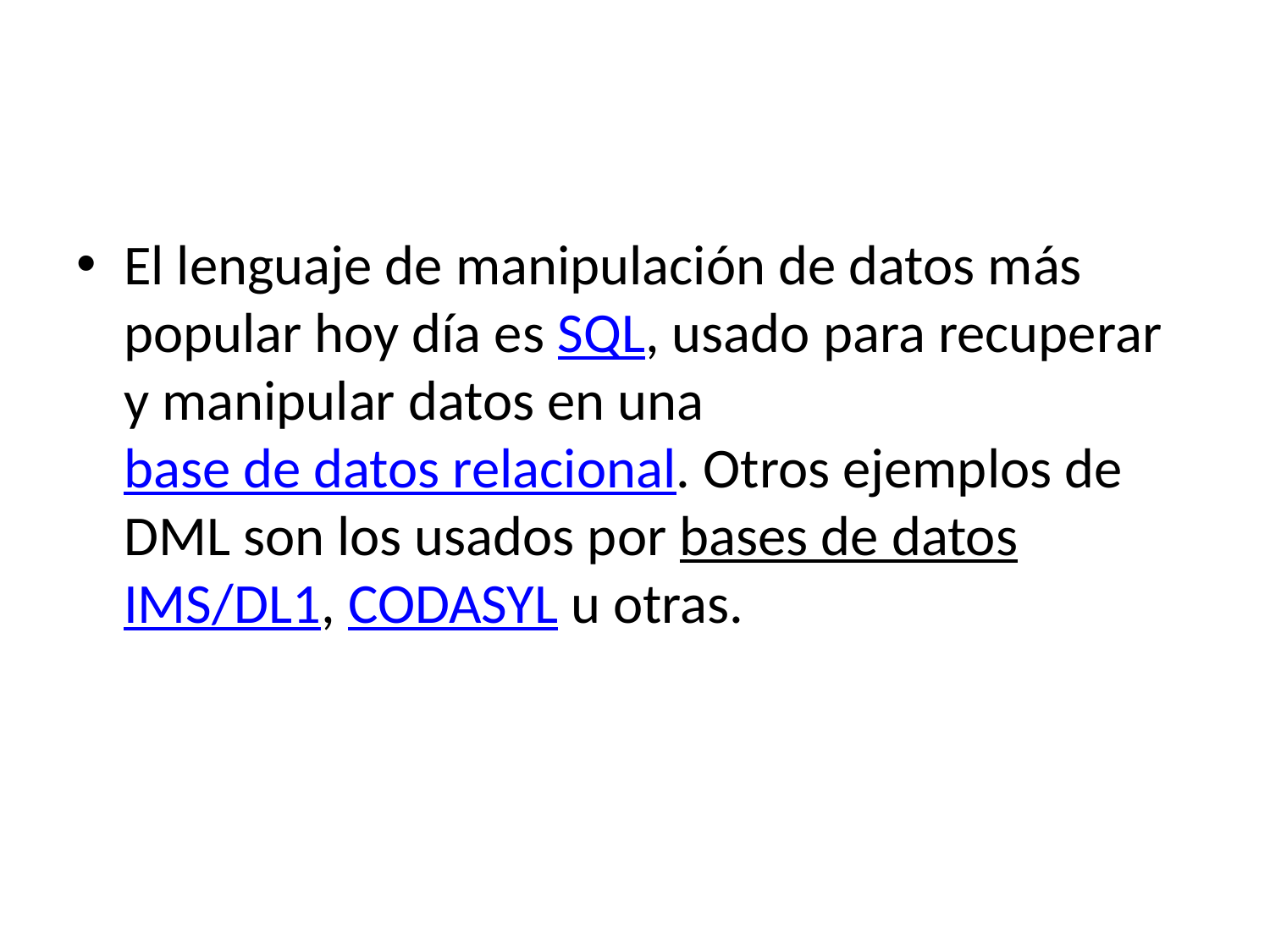

El lenguaje de manipulación de datos más popular hoy día es SQL, usado para recuperar y manipular datos en una base de datos relacional. Otros ejemplos de DML son los usados por bases de datos IMS/DL1, CODASYL u otras.